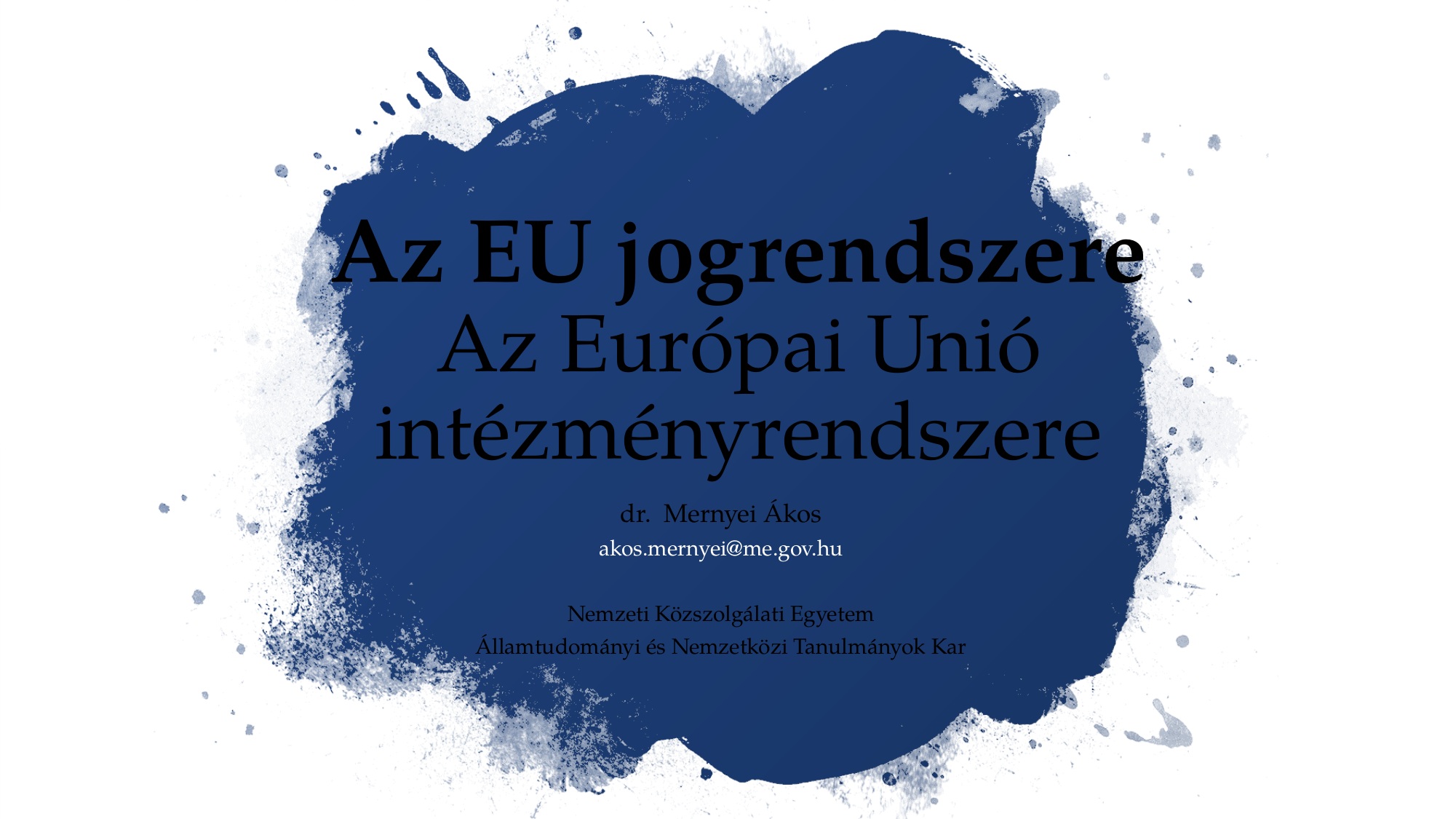

# Az EU jogrendszere Az Európai Unió intézményrendszere

dr.  Mernyei Ákos
akos.mernyei@me.gov.hu

Nemzeti Közszolgálati Egyetem
Államtudományi és Nemzetközi Tanulmányok Kar